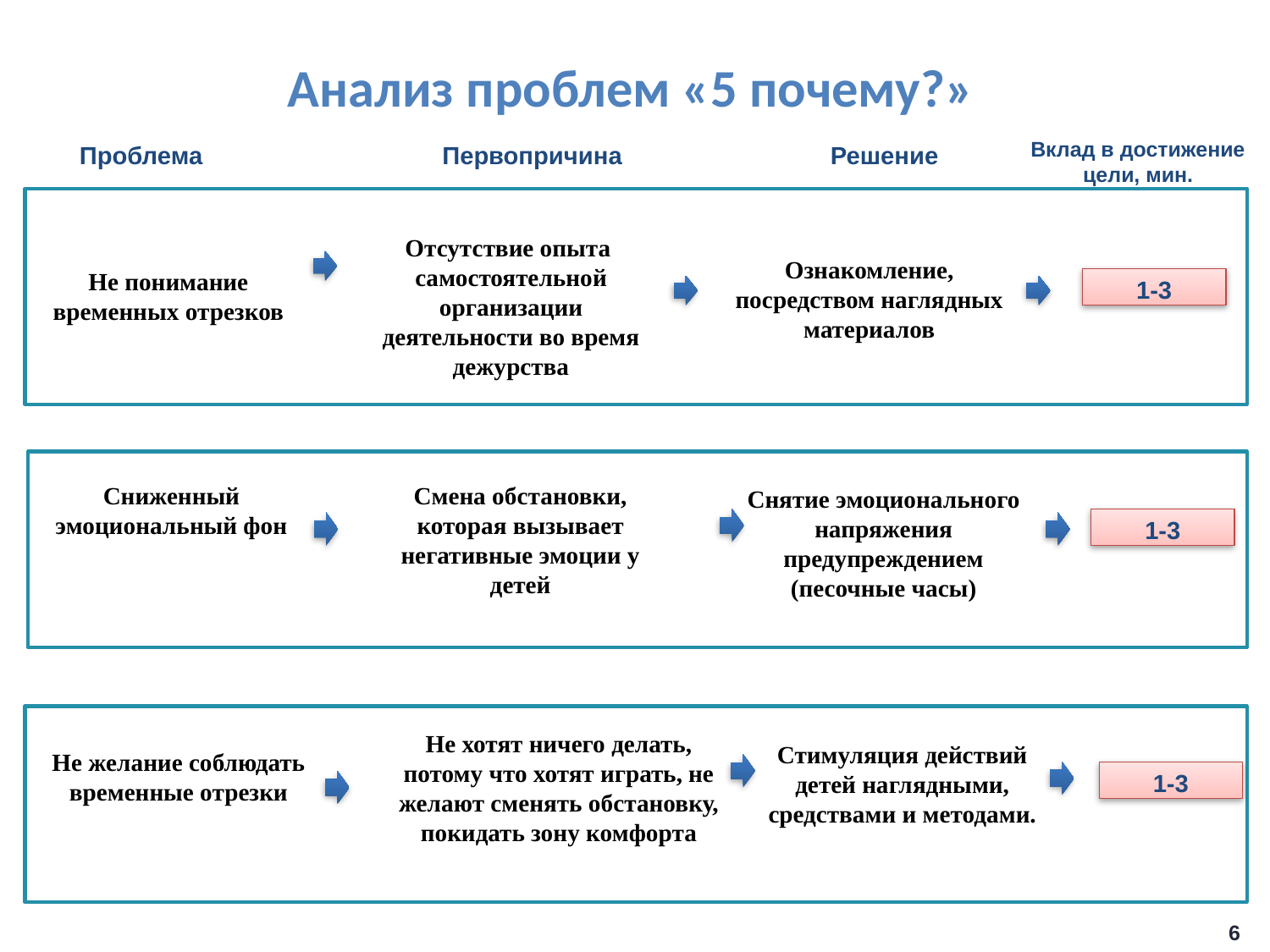

Анализ проблем «5 почему?»
Вклад в достижение цели, мин.
Проблема
Первопричина
Решение

Отсутствие опыта  самостоятельной организации деятельности во время дежурства

Ознакомление, посредством наглядных материалов

Не понимание временных отрезков

1-3

Сниженный эмоциональный фон

Смена обстановки, которая вызывает негативные эмоции у детей

Снятие эмоционального напряжения предупреждением (песочные часы)

1-3

Не хотят ничего делать, потому что хотят играть, не желают сменять обстановку, покидать зону комфорта

Стимуляция действий детей наглядными, средствами и методами.
Не желание соблюдать временные отрезки

1-3

6